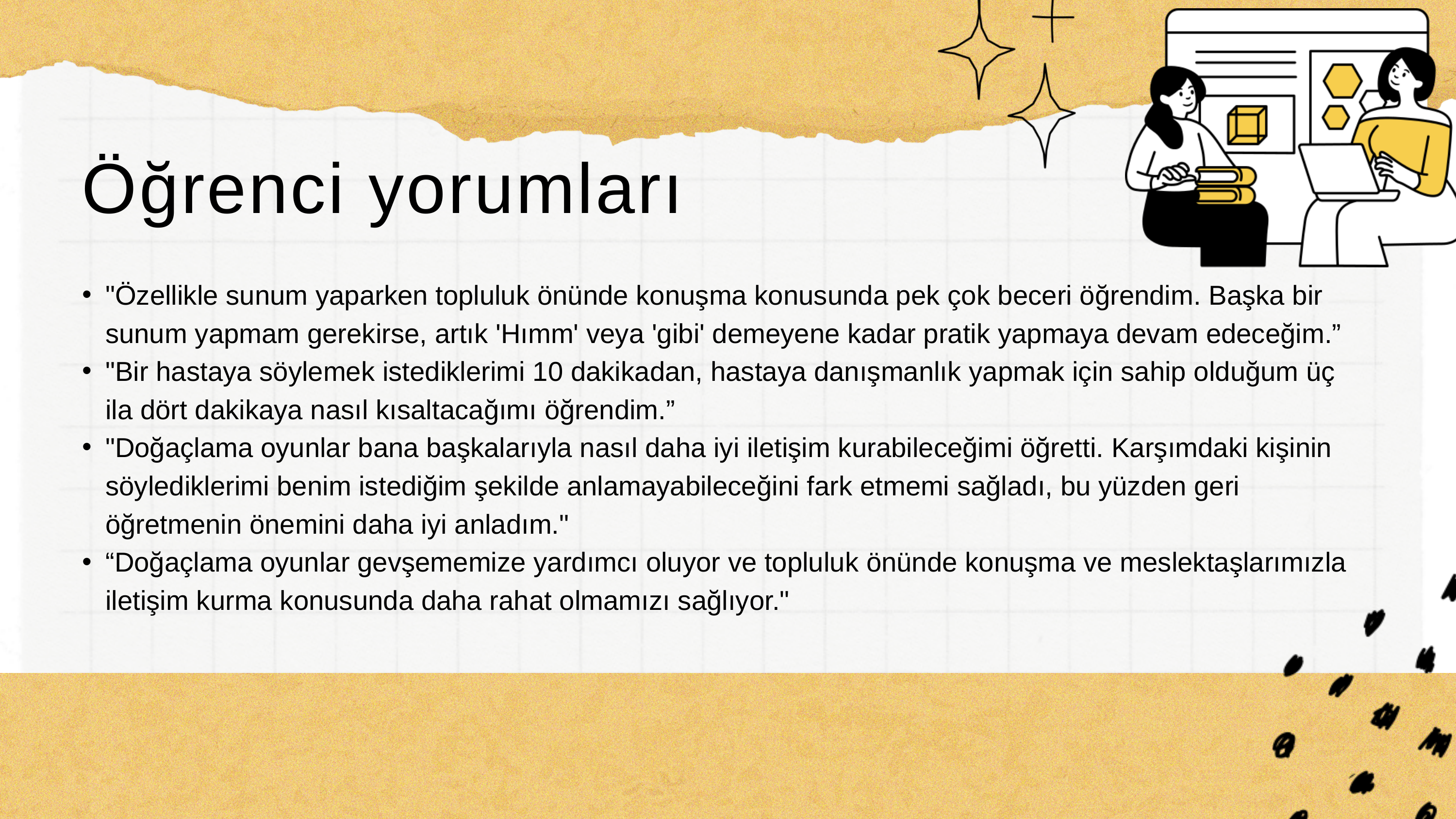

Öğrenci yorumları

"Özellikle sunum yaparken topluluk önünde konuşma konusunda pek çok beceri öğrendim. Başka bir sunum yapmam gerekirse, artık 'Hımm' veya 'gibi' demeyene kadar pratik yapmaya devam edeceğim.”
"Bir hastaya söylemek istediklerimi 10 dakikadan, hastaya danışmanlık yapmak için sahip olduğum üç ila dört dakikaya nasıl kısaltacağımı öğrendim.”
"Doğaçlama oyunlar bana başkalarıyla nasıl daha iyi iletişim kurabileceğimi öğretti. Karşımdaki kişinin söylediklerimi benim istediğim şekilde anlamayabileceğini fark etmemi sağladı, bu yüzden geri öğretmenin önemini daha iyi anladım."
“Doğaçlama oyunlar gevşememize yardımcı oluyor ve topluluk önünde konuşma ve meslektaşlarımızla iletişim kurma konusunda daha rahat olmamızı sağlıyor."